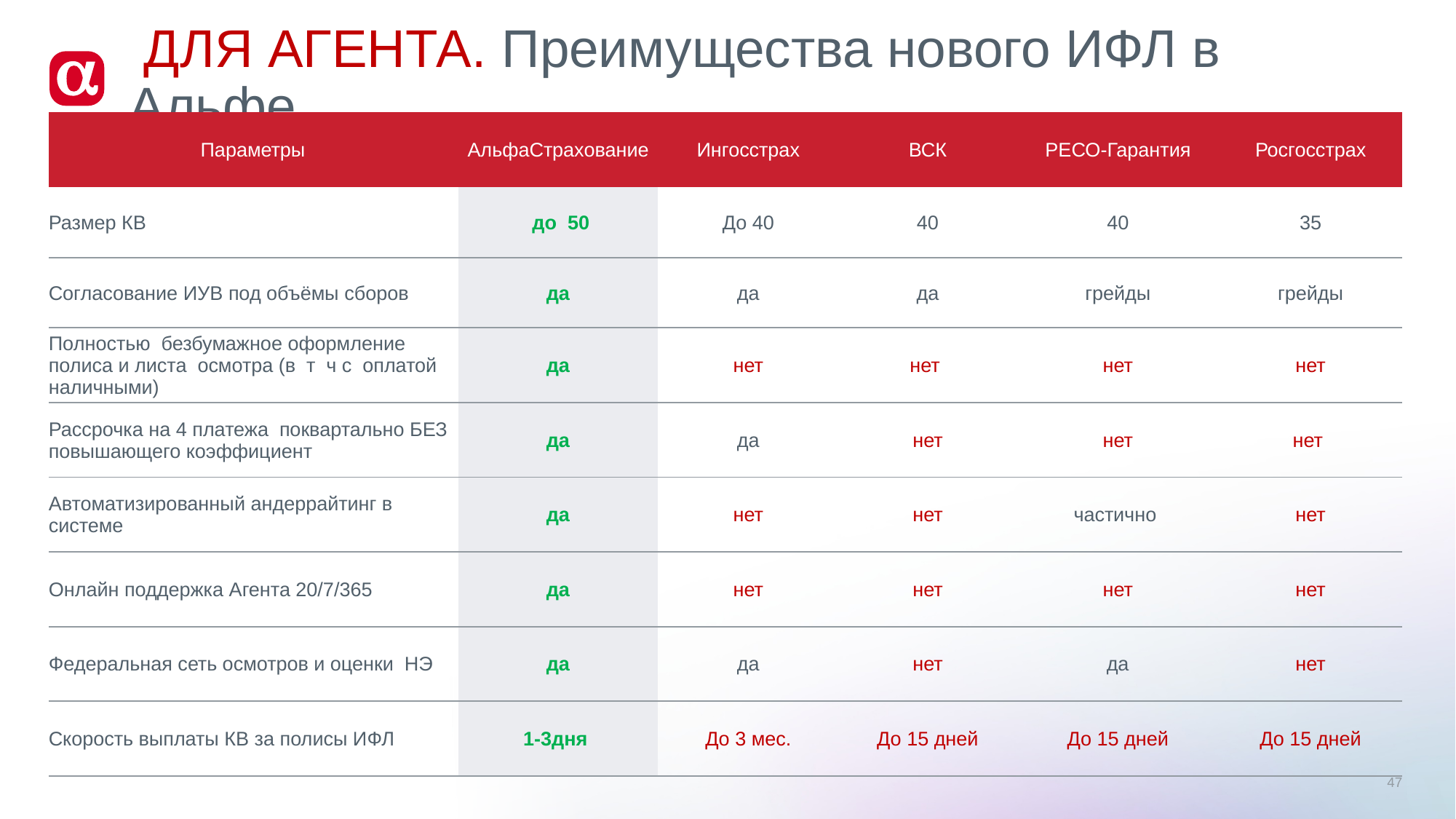

# ДЛЯ АГЕНТА. Преимущества нового ИФЛ в Альфе
| Параметры | АльфаСтрахование | Ингосстрах | ВСК | РЕСО-Гарантия | Росгосстрах |
| --- | --- | --- | --- | --- | --- |
| Размер КВ | до 50 | До 40 | 40 | 40 | 35 |
| Согласование ИУВ под объёмы сборов | да | да | да | грейды | грейды |
| Полностью безбумажное оформление полиса и листа осмотра (в т ч с оплатой наличными) | да | нет | нет | нет | нет |
| Рассрочка на 4 платежа поквартально БЕЗ повышающего коэффициент | да | да | нет | нет | нет |
| Автоматизированный андеррайтинг в системе | да | нет | нет | частично | нет |
| Онлайн поддержка Агента 20/7/365 | да | нет | нет | нет | нет |
| Федеральная сеть осмотров и оценки НЭ | да | да | нет | да | нет |
| Скорость выплаты КВ за полисы ИФЛ | 1-3дня | До 3 мес. | До 15 дней | До 15 дней | До 15 дней |
47